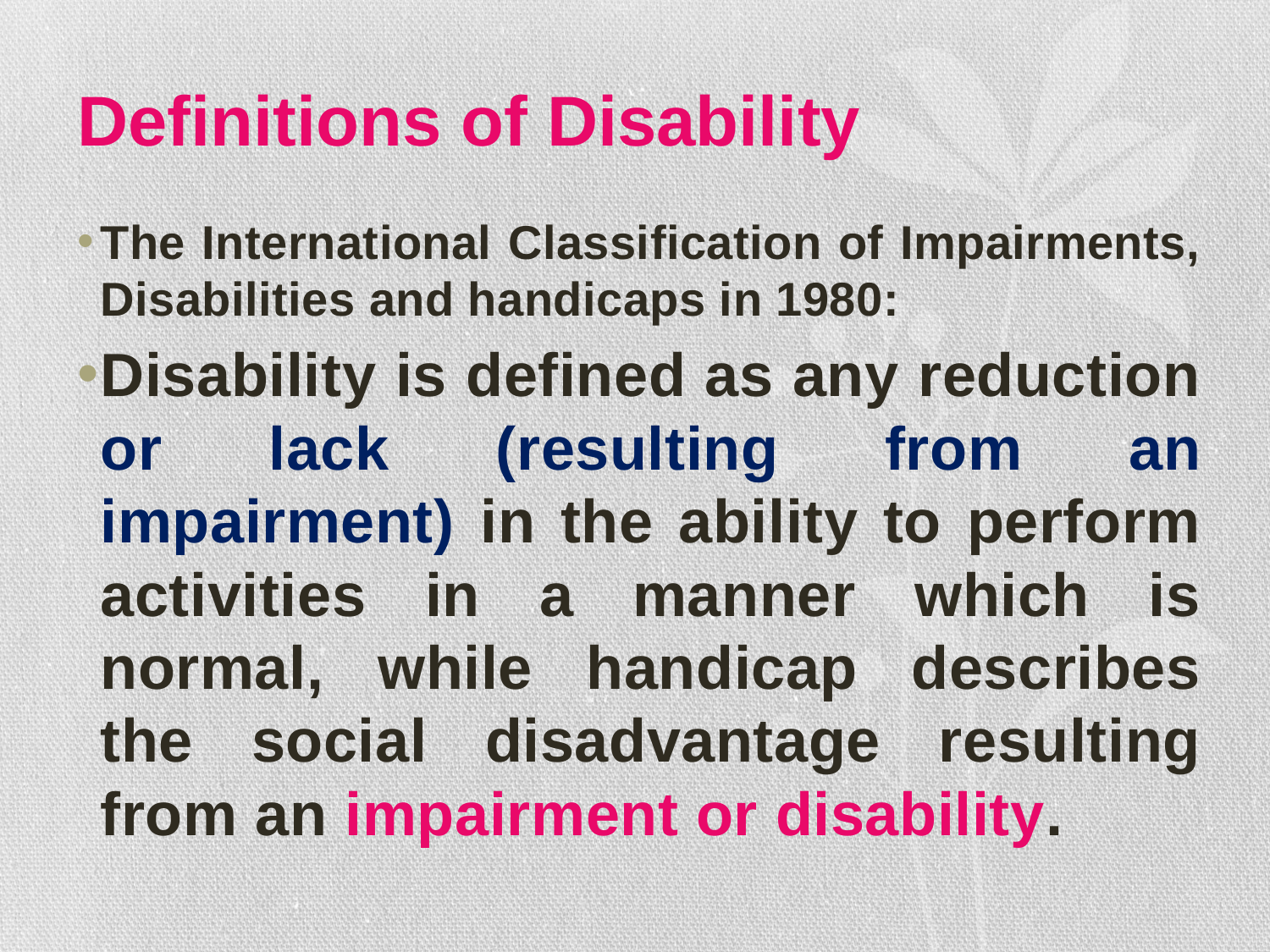

# Definitions of Disability
The International Classification of Impairments, Disabilities and handicaps in 1980:
Disability is defined as any reduction or lack (resulting from an impairment) in the ability to perform activities in a manner which is normal, while handicap describes the social disadvantage resulting from an impairment or disability.